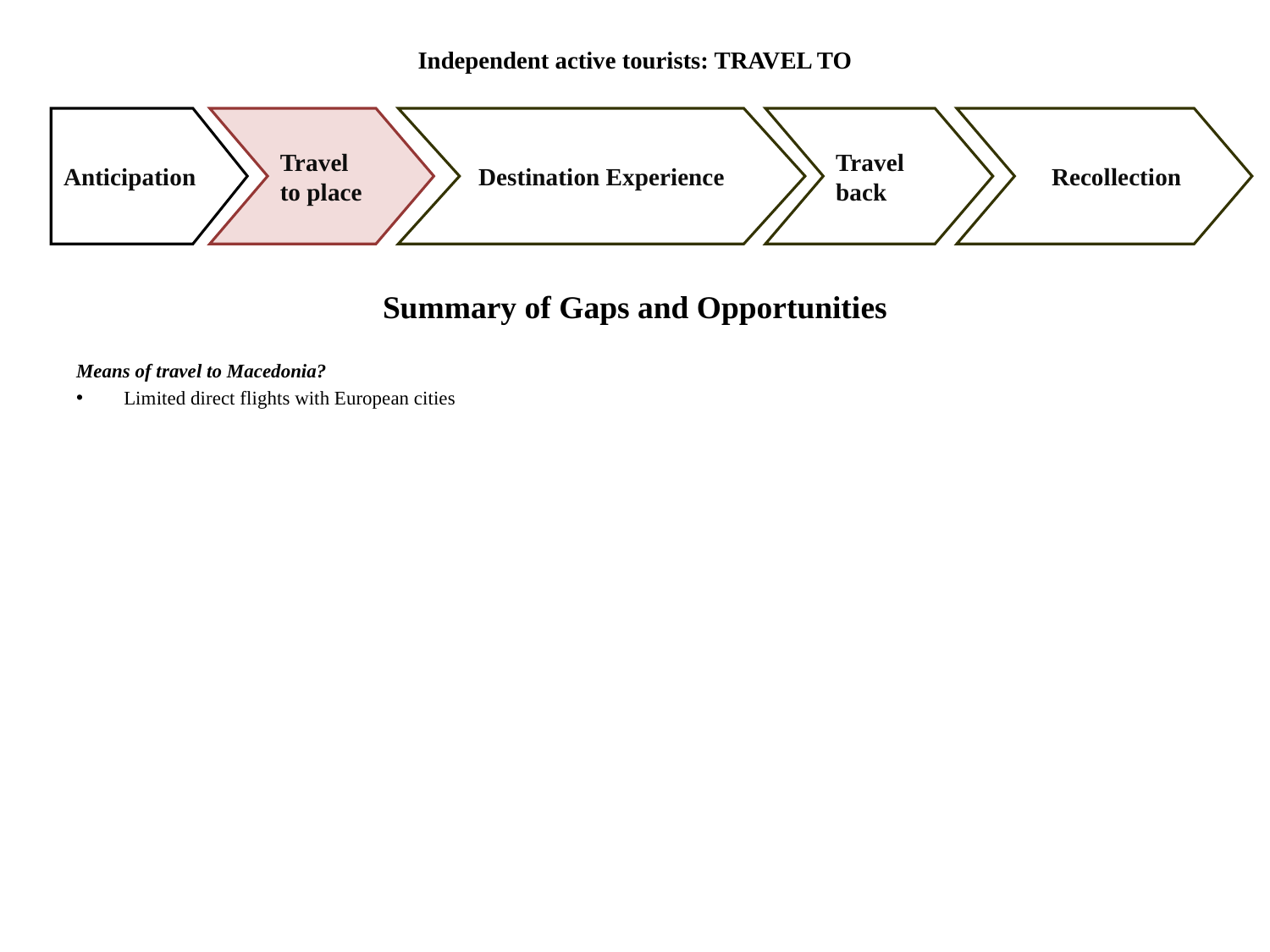

# Independent active tourists: TRAVEL TO
Anticipation
Travel to place
Destination Experience
Travel back
    Recollection
Summary of Gaps and Opportunities

Means of travel to Macedonia?
Limited direct flights with European cities